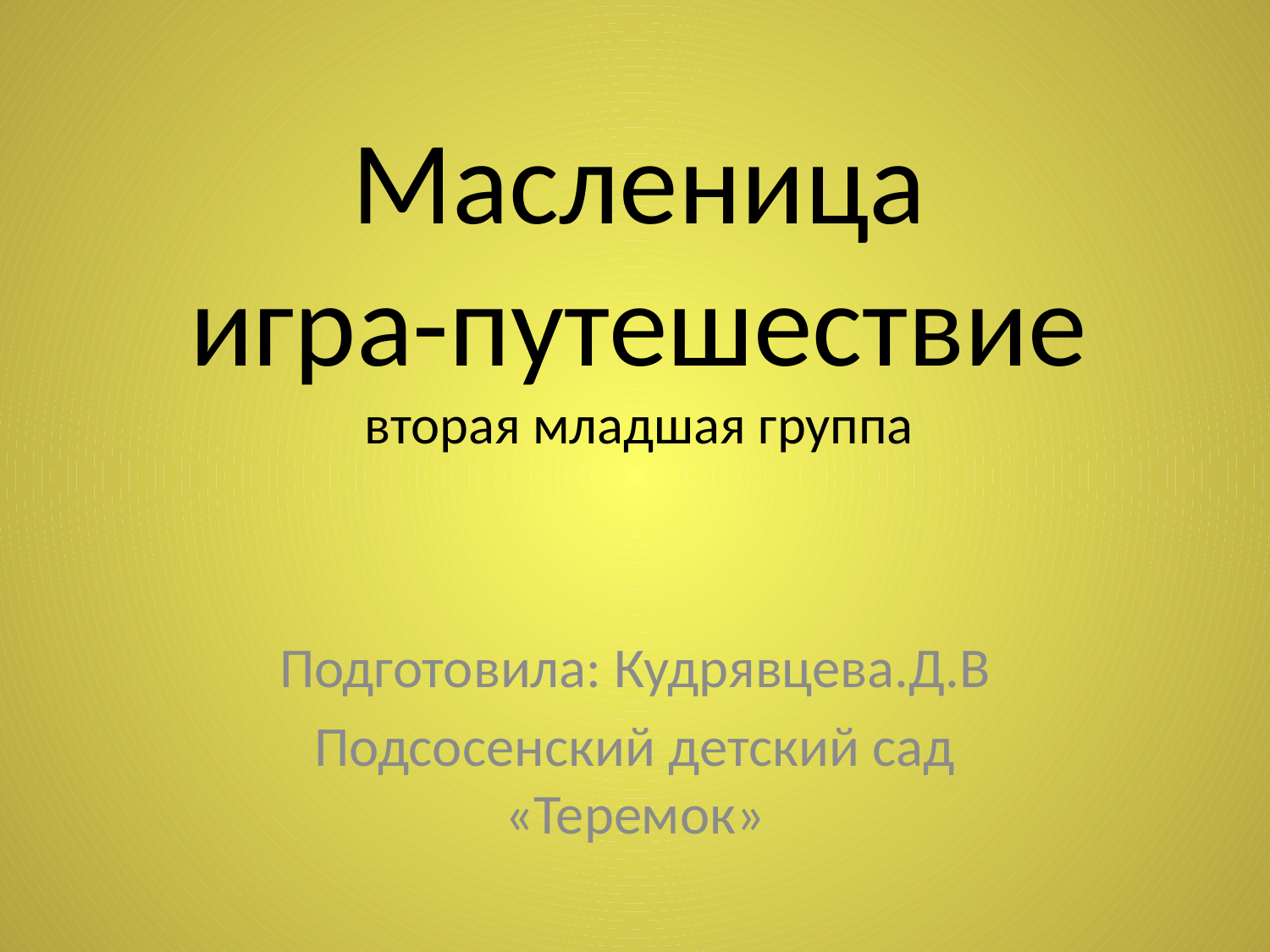

# Масленица игра-путешествие вторая младшая группа
Подготовила: Кудрявцева.Д.В
Подсосенский детский сад «Теремок»